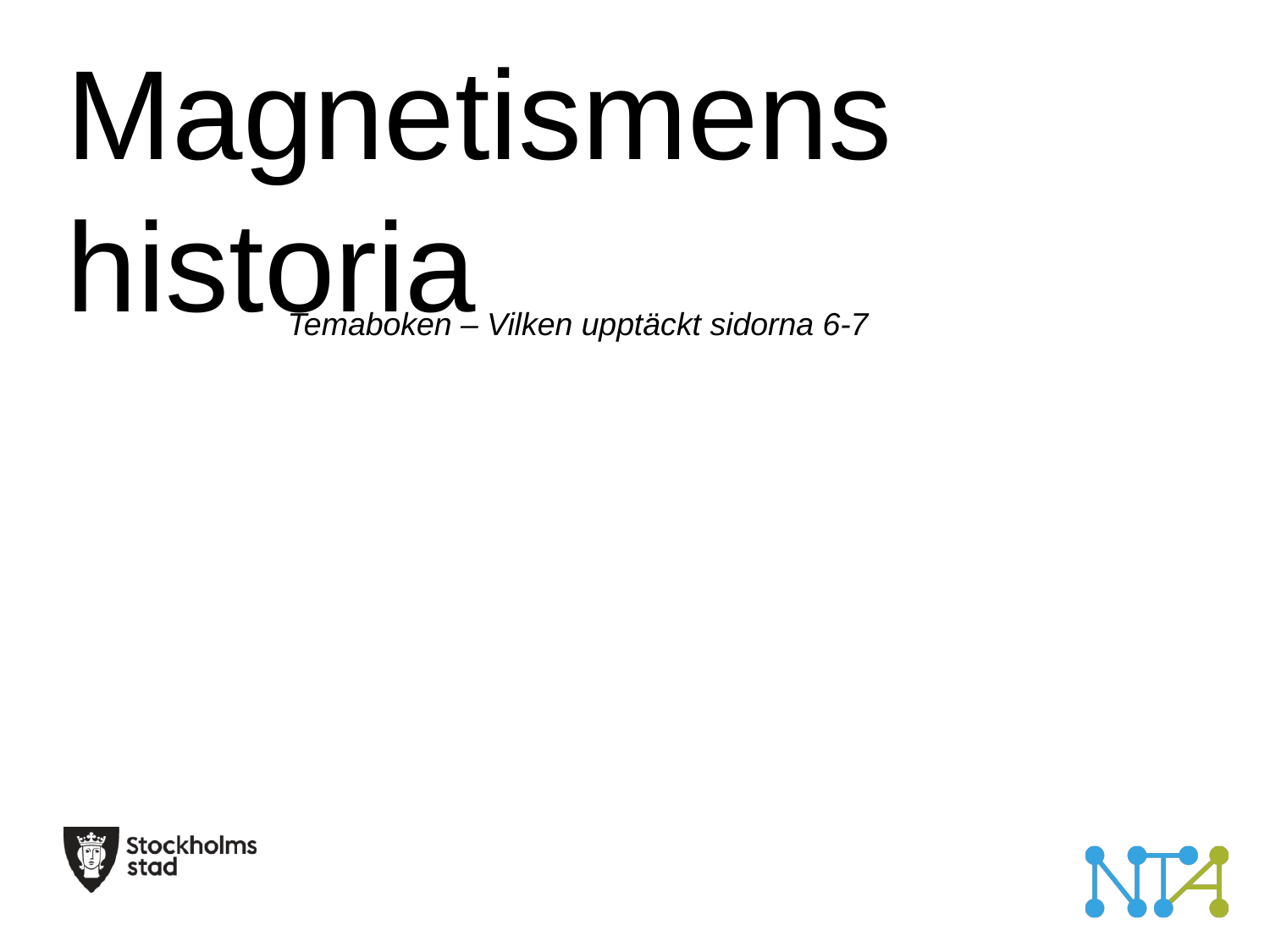

Magnetismens historia
Temaboken – Vilken upptäckt sidorna 6-7